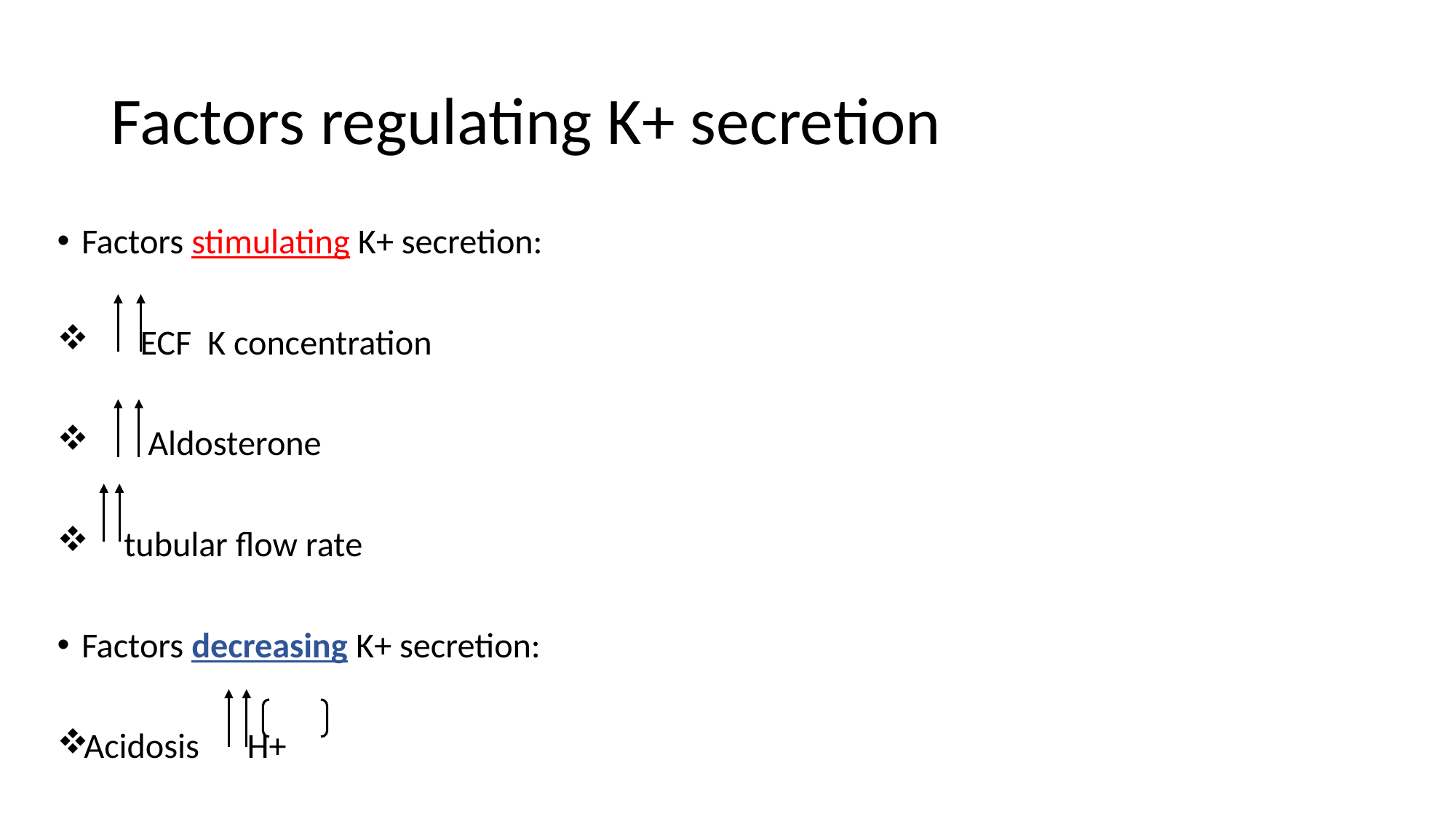

# Factors regulating K+ secretion
Factors stimulating K+ secretion:

       ECF  K concentration

        Aldosterone

     tubular flow rate

Factors decreasing K+ secretion:

Acidosis      H+